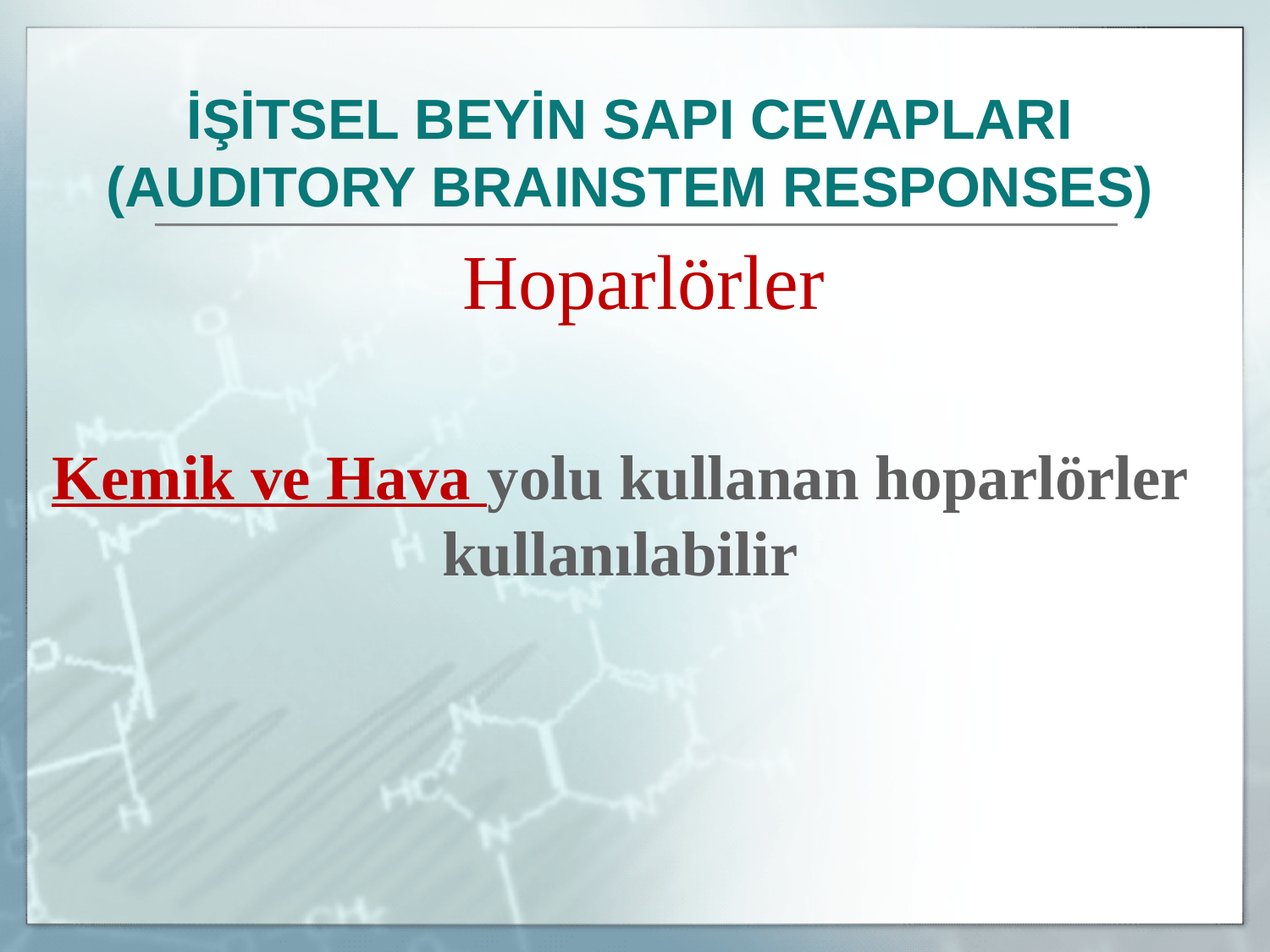

İŞİTSEL BEYİN SAPI CEVAPLARI
(AUDITORY BRAINSTEM RESPONSES)
	Hoparlörler

Kemik ve Hava yolu kullanan hoparlörler kullanılabilir